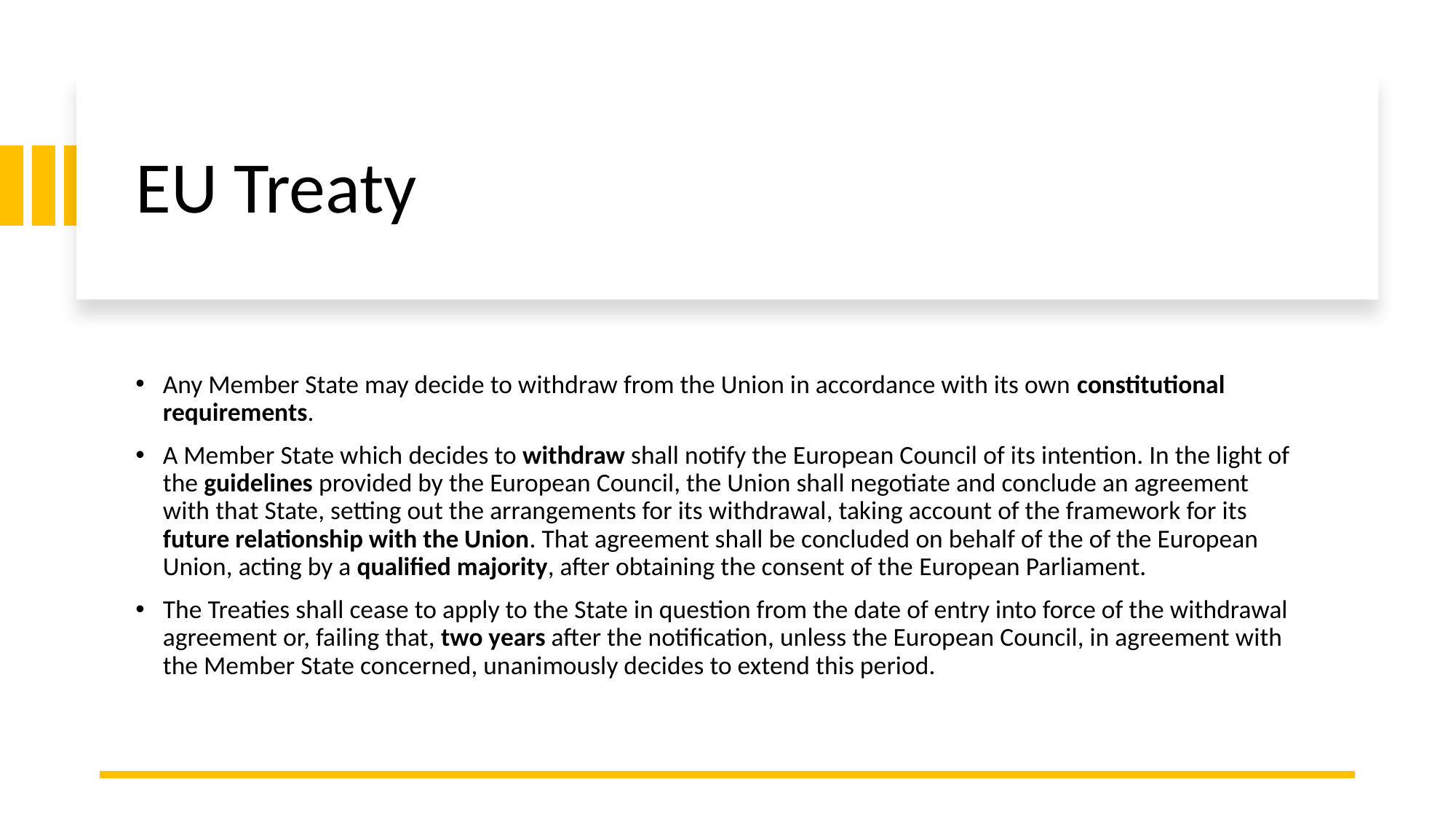

# EU Treaty

Any Member State may decide to withdraw from the Union in accordance with its own constitutional requirements.
A Member State which decides to withdraw shall notify the European Council of its intention. In the light of the guidelines provided by the European Council, the Union shall negotiate and conclude an agreement with that State, setting out the arrangements for its withdrawal, taking account of the framework for its future relationship with the Union. That agreement shall be concluded on behalf of the of the European Union, acting by a qualified majority, after obtaining the consent of the European Parliament.
The Treaties shall cease to apply to the State in question from the date of entry into force of the withdrawal agreement or, failing that, two years after the notification, unless the European Council, in agreement with the Member State concerned, unanimously decides to extend this period.